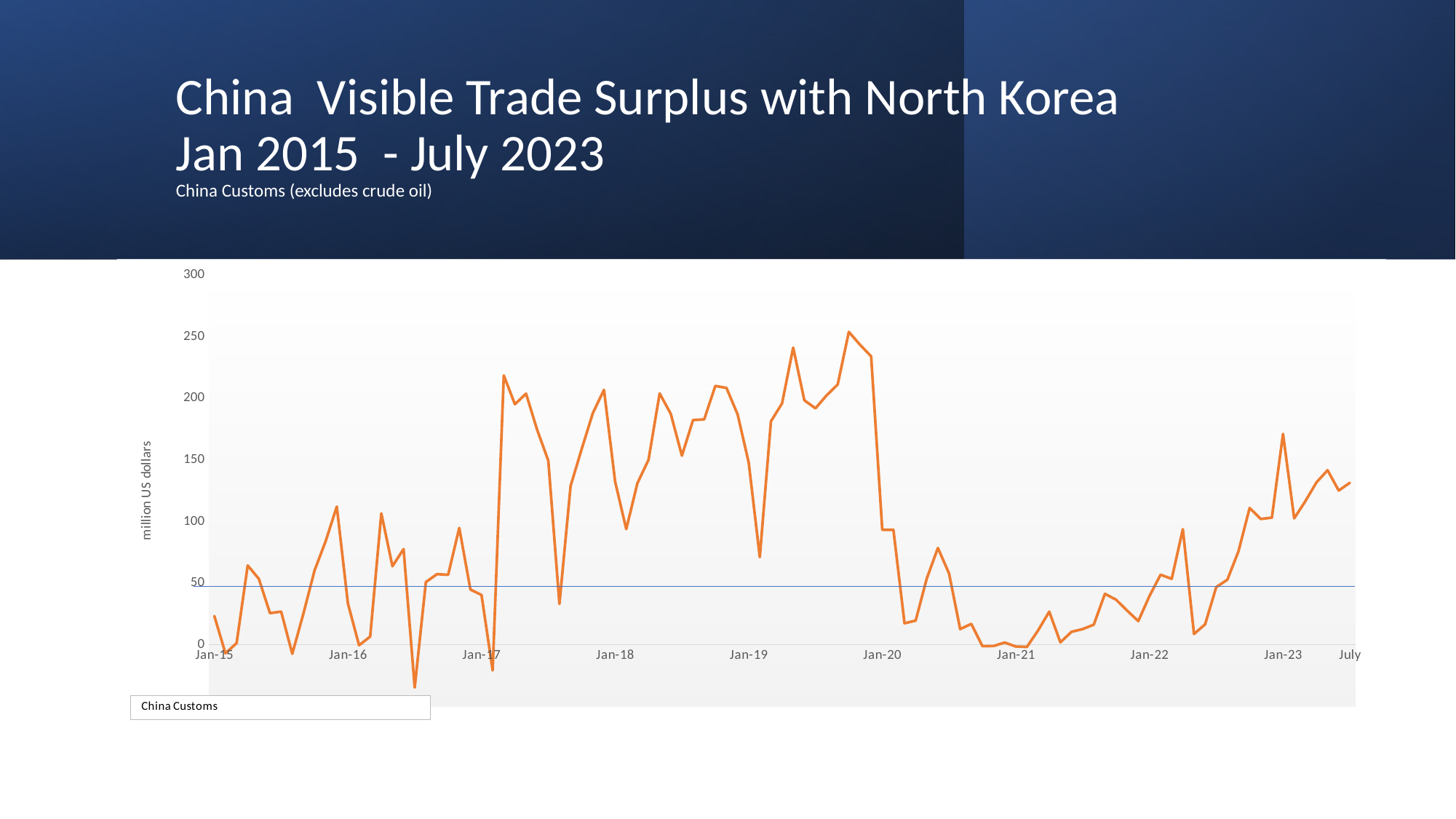

# China  Visible Trade Surplus with North Korea Jan 2015  - July 2023 China Customs (excludes crude oil)

### Chart

| Category | ChBal |
|---|---|
| Jan-15 | 23.341485999999975 |
|  | -6.947948000000025 |
|  | 1.3124259999999879 |
|  | 64.38201499999997 |
|  | 53.44097100000002 |
|  | 25.634175 |
|  | 26.898499999999984 |
|  | -7.371240999999998 |
|  | 25.29753500000001 |
|  | 60.264206 |
|  | 84.099885 |
|  | 112.16796600000004 |
| Jan-16 | 33.45109600000001 |
|  | -0.4181000000000097 |
|  | 6.634487999999976 |
|  | 106.64689899999999 |
|  | 63.714168 |
|  | 77.668071 |
|  | -34.723468999999994 |
|  | 50.900949999999966 |
|  | 57.28292000000002 |
|  | 56.76163300000002 |
|  | 94.83937299999997 |
|  | 44.87338600000004 |
| Jan-17 | 40.38163499999999 |
|  | -20.868841000000003 |
|  | 218.682686 |
|  | 195.266996 |
|  | 203.86188199999998 |
|  | 174.40832500000002 |
|  | 149.413339 |
|  | 33.08255300000002 |
|  | 129.015503 |
|  | 159.036899 |
|  | 188.104249 |
|  | 206.976332 |
| Jan-18 | 132.46625 |
|  | 93.809551 |
|  | 131.124211 |
|  | 150.109624 |
|  | 204.057332 |
|  | 187.477383 |
|  | 153.484599 |
|  | 182.410696 |
|  | 182.97317600000002 |
|  | 210.131226 |
|  | 208.523253 |
|  | 187.124044 |
| Jan-19 | 147.853605 |
|  | 71.07807100000001 |
|  | 181.397192 |
|  | 195.947419 |
|  | 241.199804 |
|  | 198.500416 |
|  | 191.934429 |
|  | 202.446817 |
|  | 211.31977999999998 |
|  | 253.987875 |
|  | 243.554602 |
|  | 234.140727 |
| Jan-20 | 93.360178 |
|  | 93.360178 |
|  | 17.415089 |
|  | 19.590429 |
|  | 53.818786 |
|  | 78.554962 |
|  | 57.886432000000006 |
|  | 12.690238 |
|  | 16.97 |
|  | -1.16 |
|  | -1.01 |
|  | 1.7599999999999998 |
| Jan-21 | -1.44 |
|  | -1.72 |
|  | 11.668 |
|  | 26.849999999999998 |
|  | 1.9500000000000002 |
|  | 10.48 |
|  | 12.700000000000001 |
|  | 16.3 |
|  | 41.3 |
|  | 36.6 |
|  | 27.699999999999996 |
|  | 19.2 |
| Jan-22 | 39.550000000000004 |
|  | 56.83 |
|  | 53.5 |
|  | 93.85000000000001 |
|  | 8.71 |
|  | 16.57 |
|  | 46.760000000000005 |
|  | 52.8 |
|  | 75.89999999999999 |
|  | 111.0 |
|  | 102.10000000000001 |
|  | 103.19999999999999 |
| Jan-23 | 171.2 |
|  | 102.6 |
|  | 116.5 |
|  | 131.8 |
|  | 141.7 |
|  | 125.19999999999999 |
| July | 131.496 |
Conjectured non-trade net  income